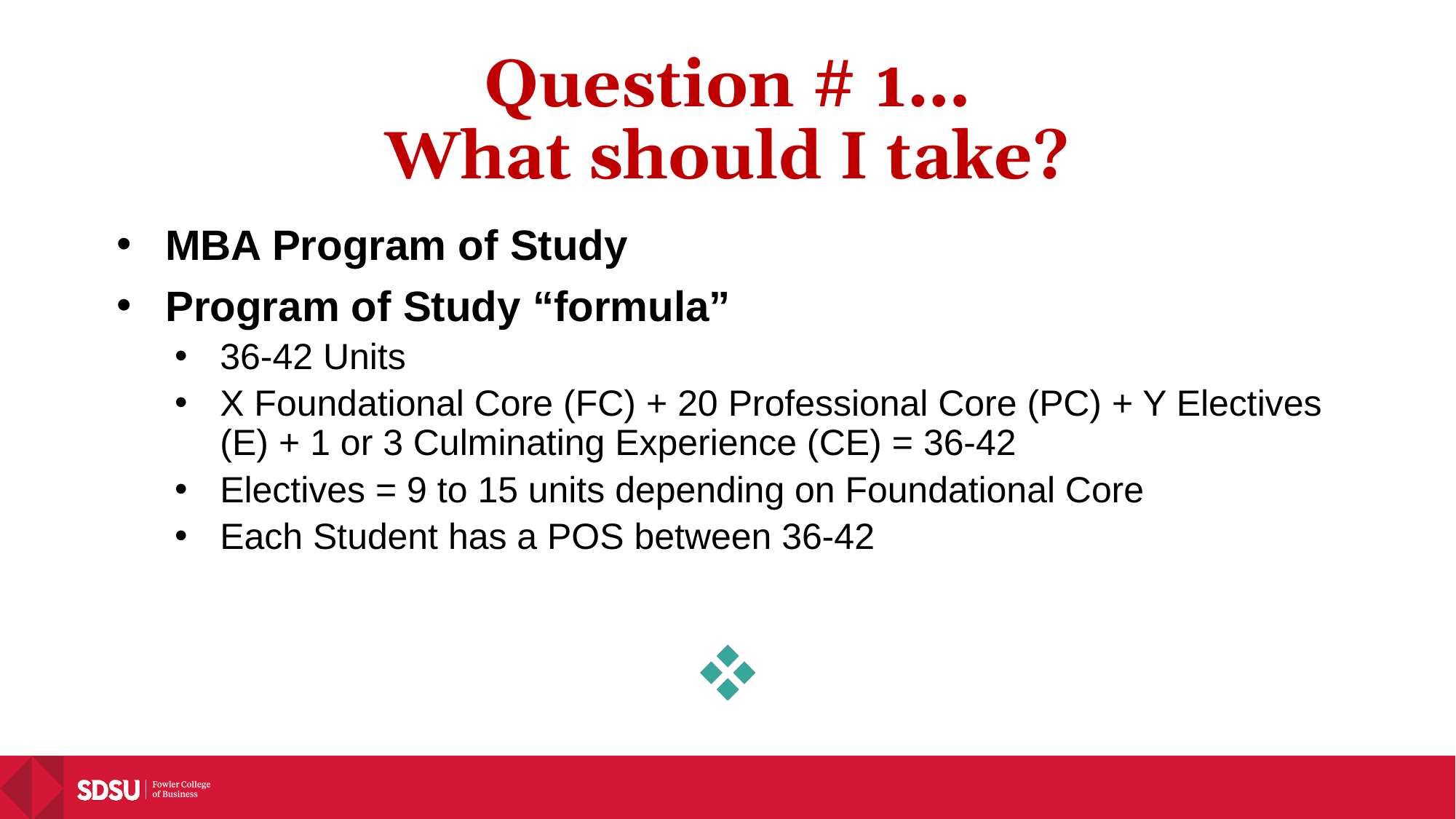

# Question # 1… What should I take?
MBA Program of Study
Program of Study “formula”
36-42 Units
X Foundational Core (FC) + 20 Professional Core (PC) + Y Electives (E) + 1 or 3 Culminating Experience (CE) = 36-42
Electives = 9 to 15 units depending on Foundational Core
Each Student has a POS between 36-42